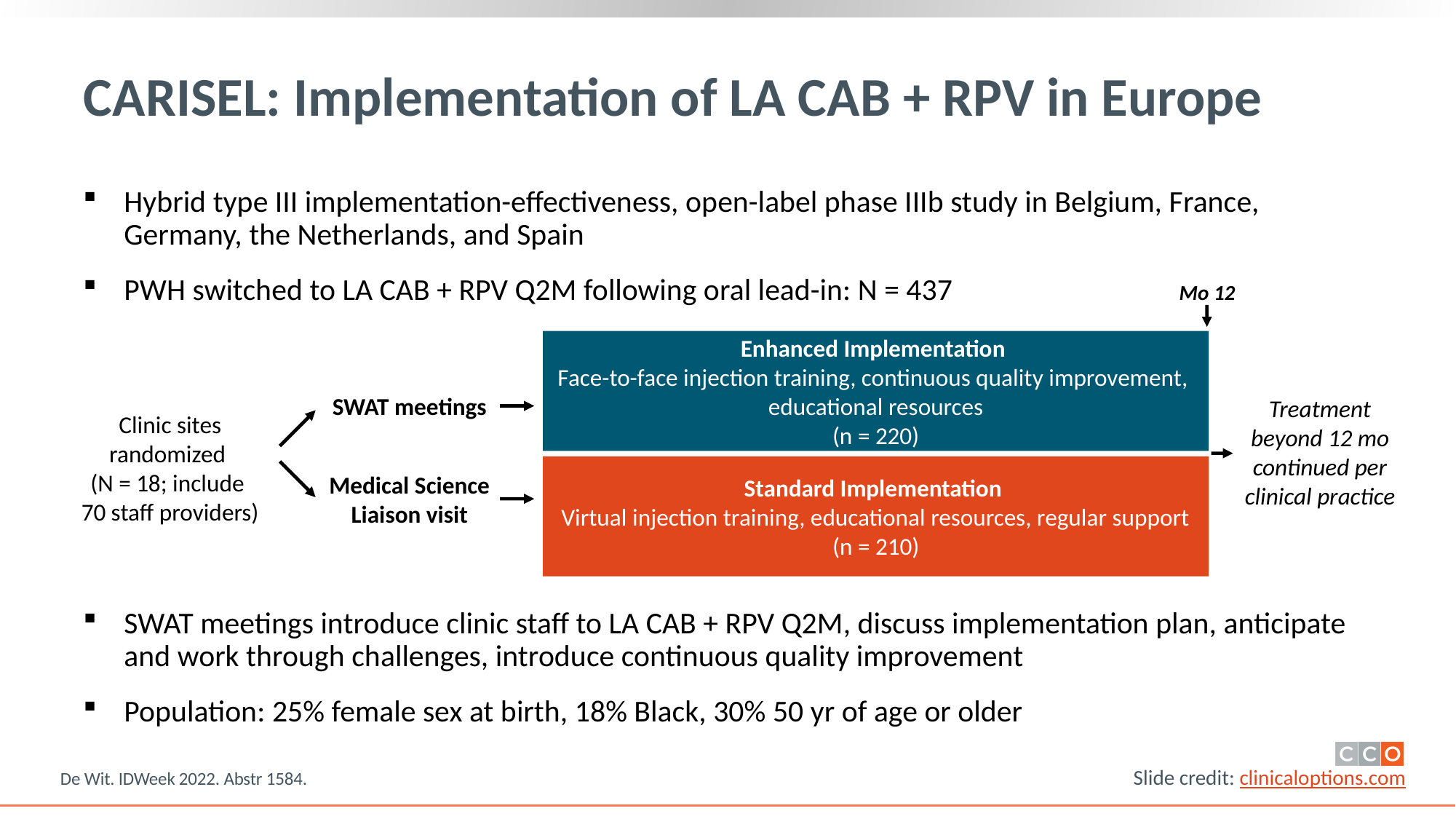

# CARISEL: Implementation of LA CAB + RPV in Europe
Hybrid type III implementation-effectiveness, open-label phase IIIb study in Belgium, France, Germany, the Netherlands, and Spain
PWH switched to LA CAB + RPV Q2M following oral lead-in: N = 437

SWAT meetings introduce clinic staff to LA CAB + RPV Q2M, discuss implementation plan, anticipate and work through challenges, introduce continuous quality improvement
Population: 25% female sex at birth, 18% Black, 30% 50 yr of age or older

Mo 12

Enhanced Implementation
Face-to-face injection training, continuous quality improvement,
educational resources
(n = 220)
SWAT meetings
Treatment beyond 12 mo continued per clinical practice
Clinic sites randomized
(N = 18; include
70 staff providers)

Standard Implementation
Virtual injection training, educational resources, regular support
(n = 210)

Medical Science Liaison visit

De Wit. IDWeek 2022. Abstr 1584.